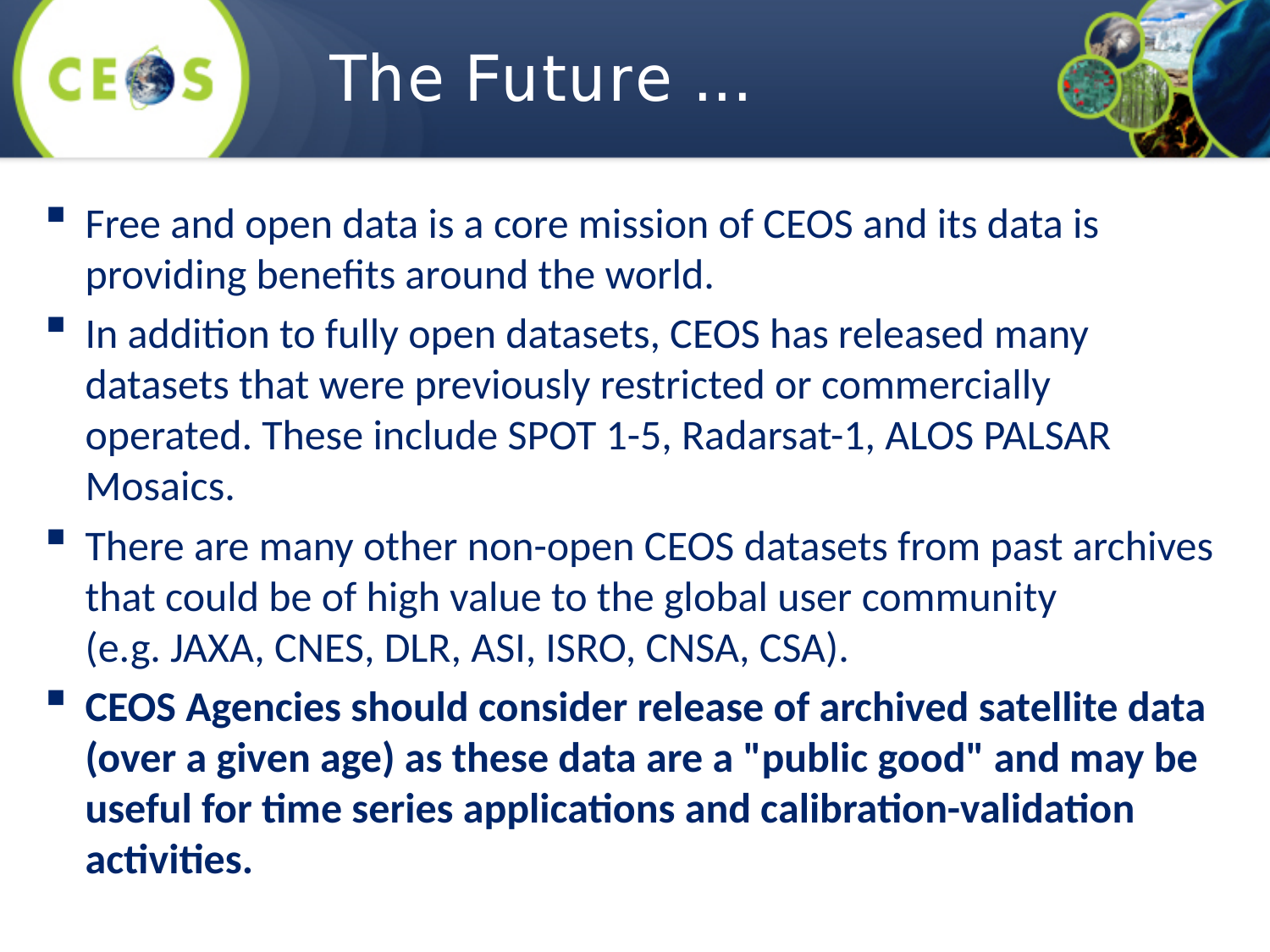

# The Future ...
Free and open data is a core mission of CEOS and its data is providing benefits around the world.
In addition to fully open datasets, CEOS has released many datasets that were previously restricted or commercially operated. These include SPOT 1-5, Radarsat-1, ALOS PALSAR Mosaics.
There are many other non-open CEOS datasets from past archives that could be of high value to the global user community
(e.g. JAXA, CNES, DLR, ASI, ISRO, CNSA, CSA).
CEOS Agencies should consider release of archived satellite data (over a given age) as these data are a "public good" and may be useful for time series applications and calibration-validation activities.